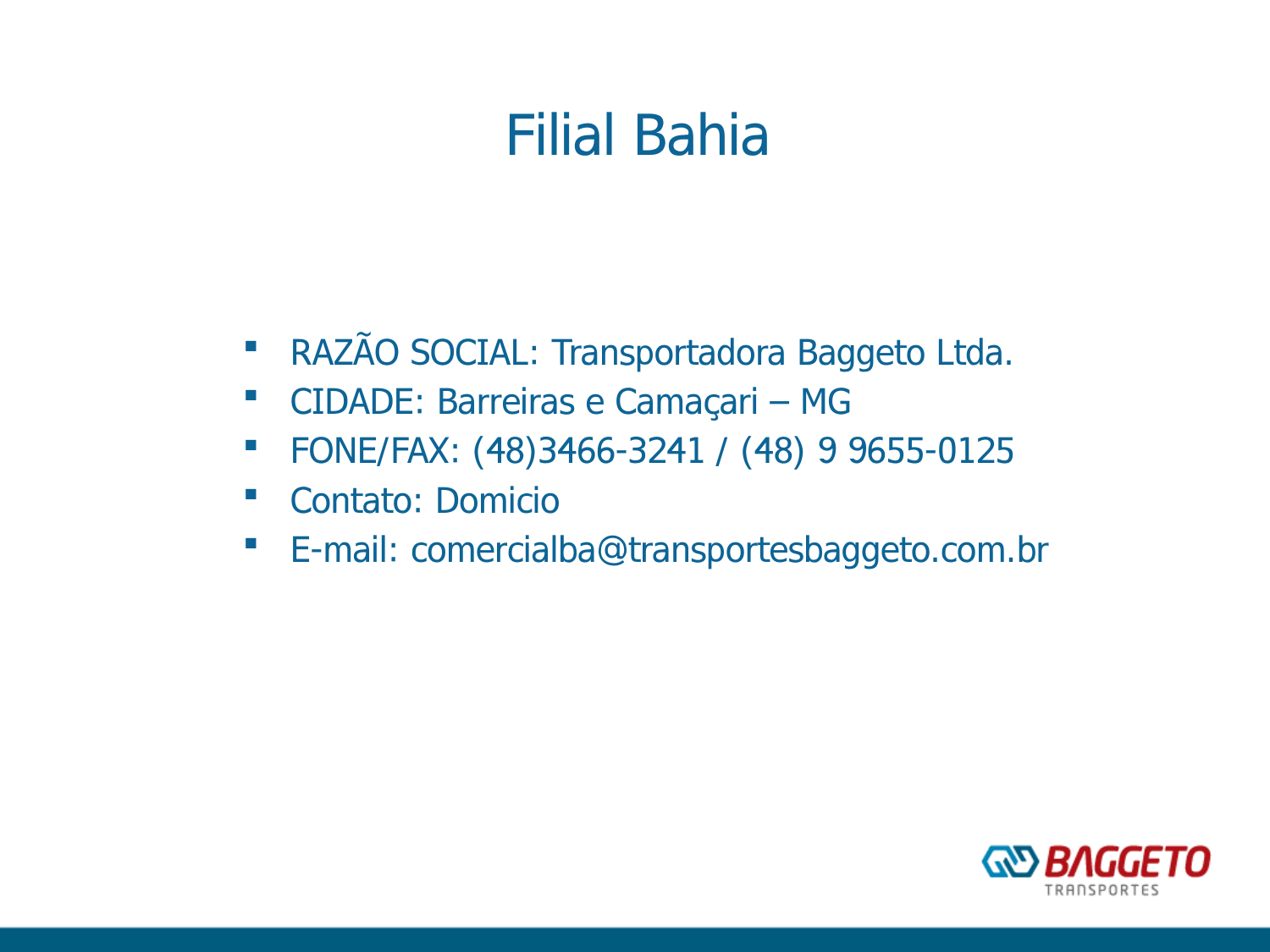

# Filial Bahia
RAZÃO SOCIAL: Transportadora Baggeto Ltda.
CIDADE: Barreiras e Camaçari – MG
FONE/FAX: (48)3466-3241 / (48) 9 9655-0125
Contato: Domicio
E-mail: comercialba@transportesbaggeto.com.br